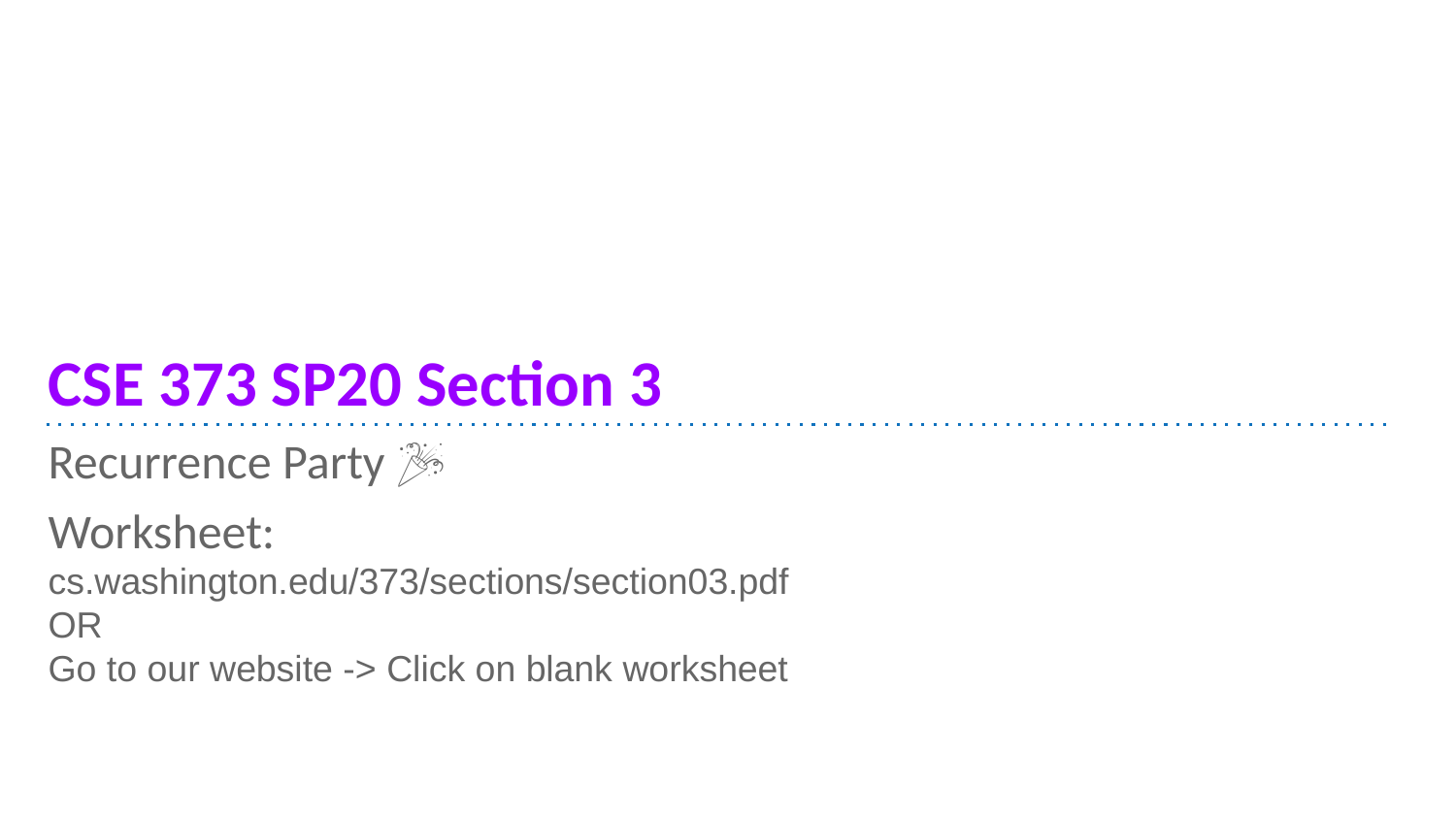

# CSE 373 SP20 Section 3

Worksheet: cs.washington.edu/373/sections/section03.pdf
OR
Go to our website -> Click on blank worksheet
Recurrence Party 🎉